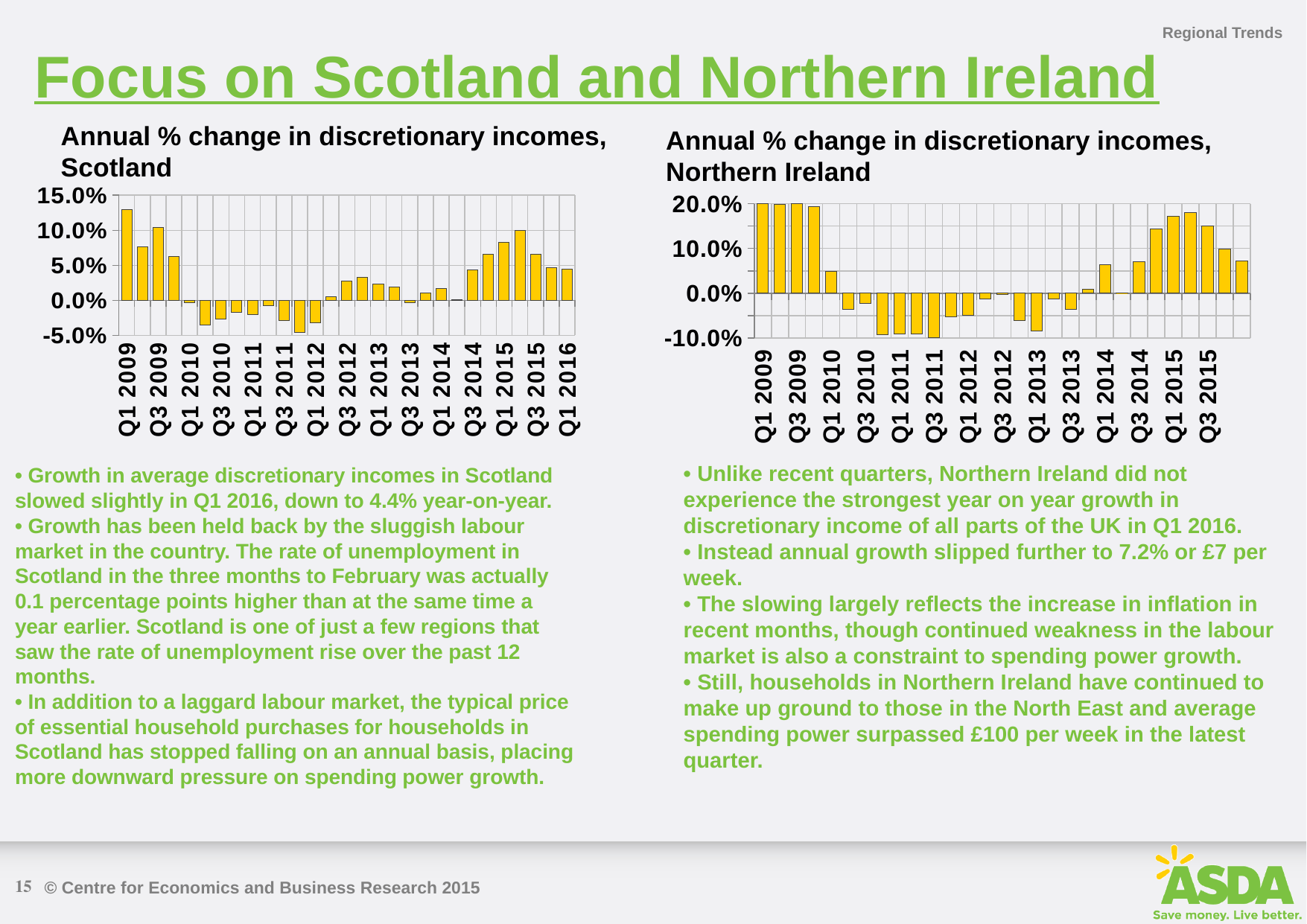

Regional Trends
Focus on Scotland and Northern Ireland
Annual % change in discretionary incomes,
Scotland
Annual % change in discretionary incomes,
Northern Ireland

### Chart

| Category | Scotland |
|---|---|
| Q1 2009 | 0.12969243513164 |
| Q2 2009 | 0.0762013858299824 |
| Q3 2009 | 0.103590194133083 |
| Q4 2009 | 0.0622495336031041 |
| Q1 2010 | -0.00337982504799694 |
| Q2 2010 | -0.0350915488788066 |
| Q3 2010 | -0.0270667577826719 |
| Q4 2010 | -0.0166703349303945 |
| Q1 2011 | -0.0203467314529667 |
| Q2 2011 | -0.00712467057029731 |
| Q3 2011 | -0.0287354093367044 |
| Q4 2011 | -0.0461604413827148 |
| Q1 2012 | -0.0320608728546991 |
| Q2 2012 | 0.00543656674923443 |
| Q3 2012 | 0.0275625554981664 |
| Q4 2012 | 0.0325383622537652 |
| Q1 2013 | 0.0236389084572095 |
| Q2 2013 | 0.0187257993689629 |
| Q3 2013 | -0.00359845935573821 |
| Q4 2013 | 0.0101682062891386 |
| Q1 2014 | 0.0167410723516437 |
| Q2 2014 | 0.00134032422562491 |
| Q3 2014 | 0.0436118059438229 |
| Q4 2014 | 0.0652381113829563 |
| Q1 2015 | 0.0830055300840262 |
| Q2 2015 | 0.0993483908024855 |
| Q3 2015 | 0.0657102820611457 |
| Q4 2015 | 0.0461715343075901 |
| Q1 2016 | 0.0440541633993696 |

### Chart

| Category | Northern Ireland |
|---|---|
| Q1 2009 | 0.249346039712358 |
| Q2 2009 | 0.197883861337992 |
| Q3 2009 | 0.224228194808497 |
| Q4 2009 | 0.194293725861209 |
| Q1 2010 | 0.0483734093686154 |
| Q2 2010 | -0.0357415542694811 |
| Q3 2010 | -0.0219531003171579 |
| Q4 2010 | -0.0931683931674684 |
| Q1 2011 | -0.0912054405247641 |
| Q2 2011 | -0.0913532456820692 |
| Q3 2011 | -0.100118935646282 |
| Q4 2011 | -0.0528048993156154 |
| Q1 2012 | -0.0500156178743543 |
| Q2 2012 | -0.0134238162270126 |
| Q3 2012 | -0.00293162094633248 |
| Q4 2012 | -0.0610466353958878 |
| Q1 2013 | -0.0841273121671335 |
| Q2 2013 | -0.0127114978851061 |
| Q3 2013 | -0.0363126481258108 |
| Q4 2013 | 0.00842775336233314 |
| Q1 2014 | 0.0641139168479996 |
| Q2 2014 | -0.000195076123321036 |
| Q3 2014 | 0.0696069718000454 |
| Q4 2014 | 0.143302962417446 |
| Q1 2015 | 0.172461754487148 |
| Q2 2015 | 0.179703740377749 |
| Q3 2015 | 0.150384134807583 |
| Q4 2015 | 0.0991492518364862 |
• Unlike recent quarters, Northern Ireland did not experience the strongest year on year growth in discretionary income of all parts of the UK in Q1 2016.
• Instead annual growth slipped further to 7.2% or £7 per week.
• The slowing largely reflects the increase in inflation in recent months, though continued weakness in the labour market is also a constraint to spending power growth.
• Still, households in Northern Ireland have continued to make up ground to those in the North East and average spending power surpassed £100 per week in the latest quarter.
• Growth in average discretionary incomes in Scotland slowed slightly in Q1 2016, down to 4.4% year-on-year.
• Growth has been held back by the sluggish labour market in the country. The rate of unemployment in Scotland in the three months to February was actually 0.1 percentage points higher than at the same time a year earlier. Scotland is one of just a few regions that saw the rate of unemployment rise over the past 12 months.
• In addition to a laggard labour market, the typical price of essential household purchases for households in Scotland has stopped falling on an annual basis, placing more downward pressure on spending power growth.

15